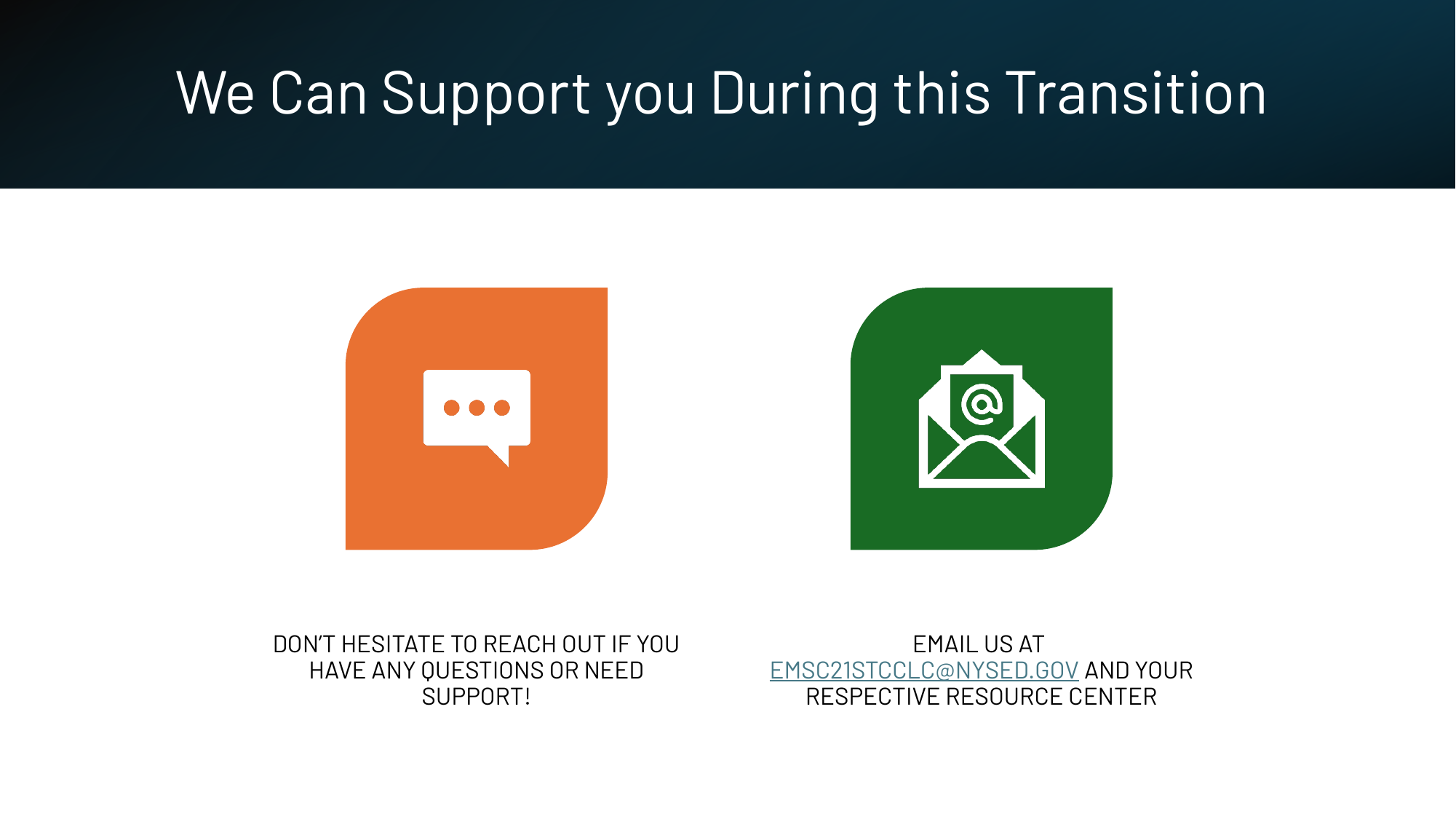

# We Can Support you During this Transition
Don’t hesitate to reach out if you have any questions or need support!
Email us at EMSC21stCCLC@nysed.gov and your respective Resource Center